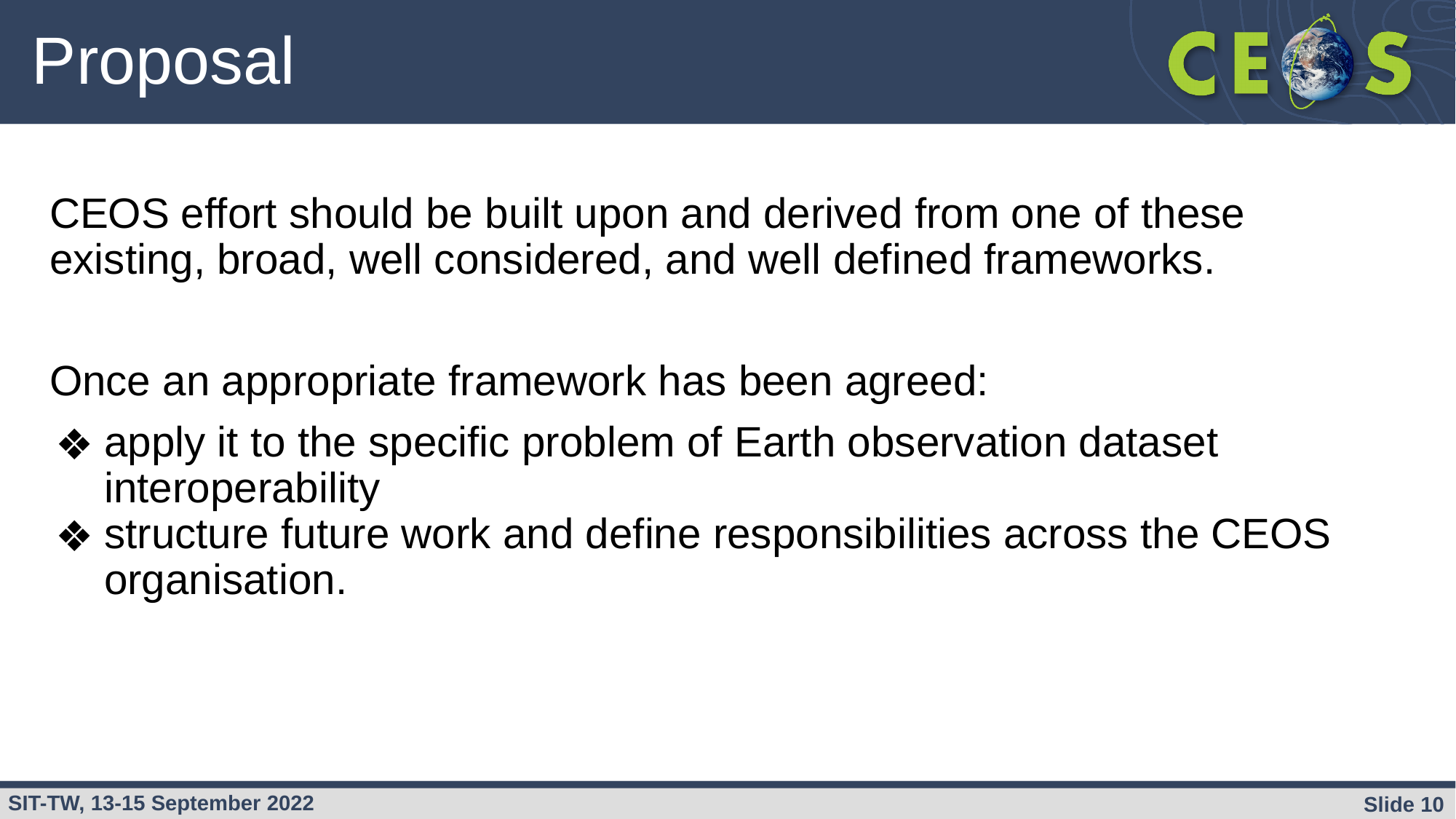

# Proposal
CEOS effort should be built upon and derived from one of these existing, broad, well considered, and well defined frameworks.

Once an appropriate framework has been agreed:
apply it to the specific problem of Earth observation dataset interoperability
structure future work and define responsibilities across the CEOS organisation.